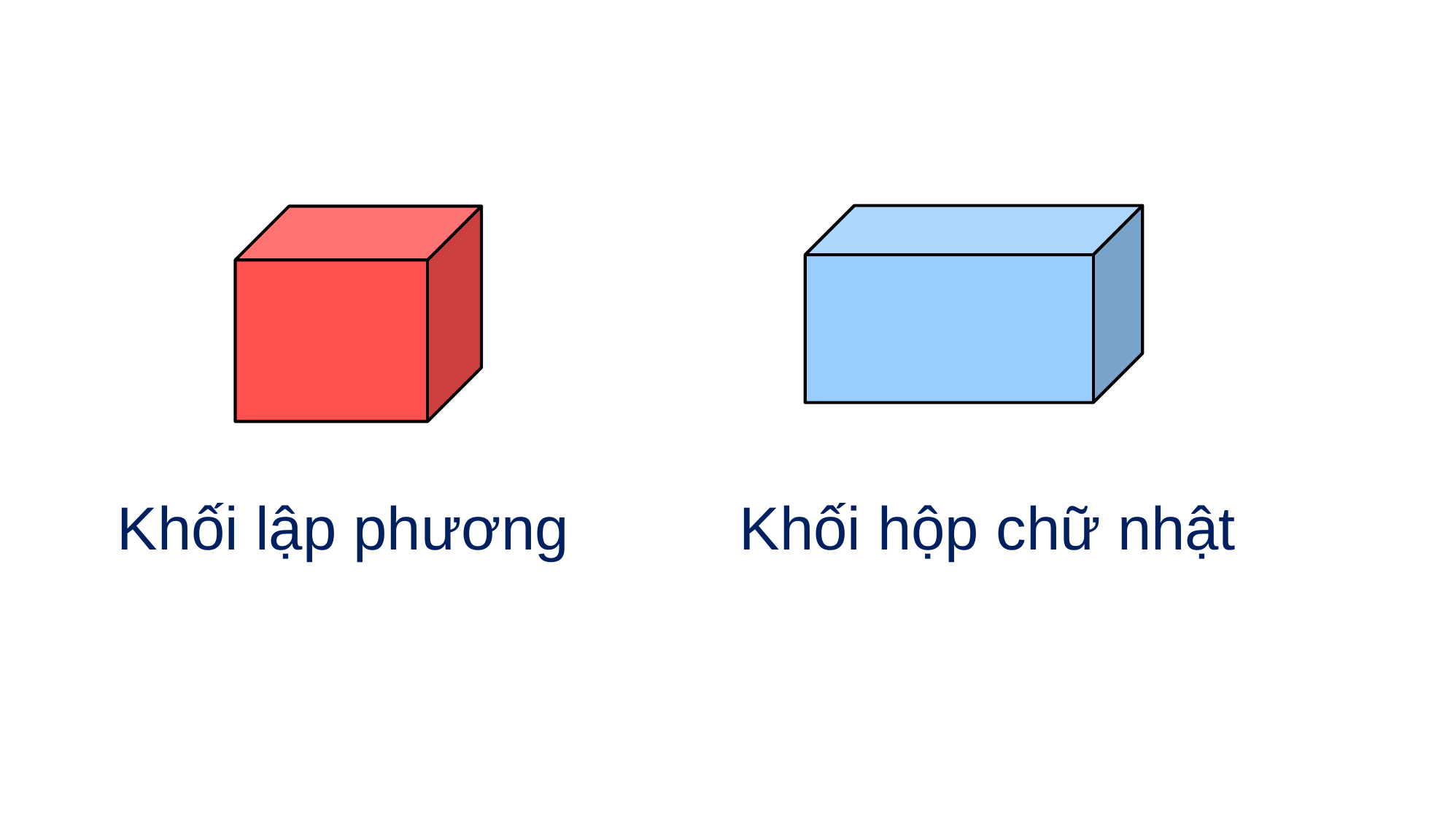

Khối lập phương
Khối hộp chữ nhật